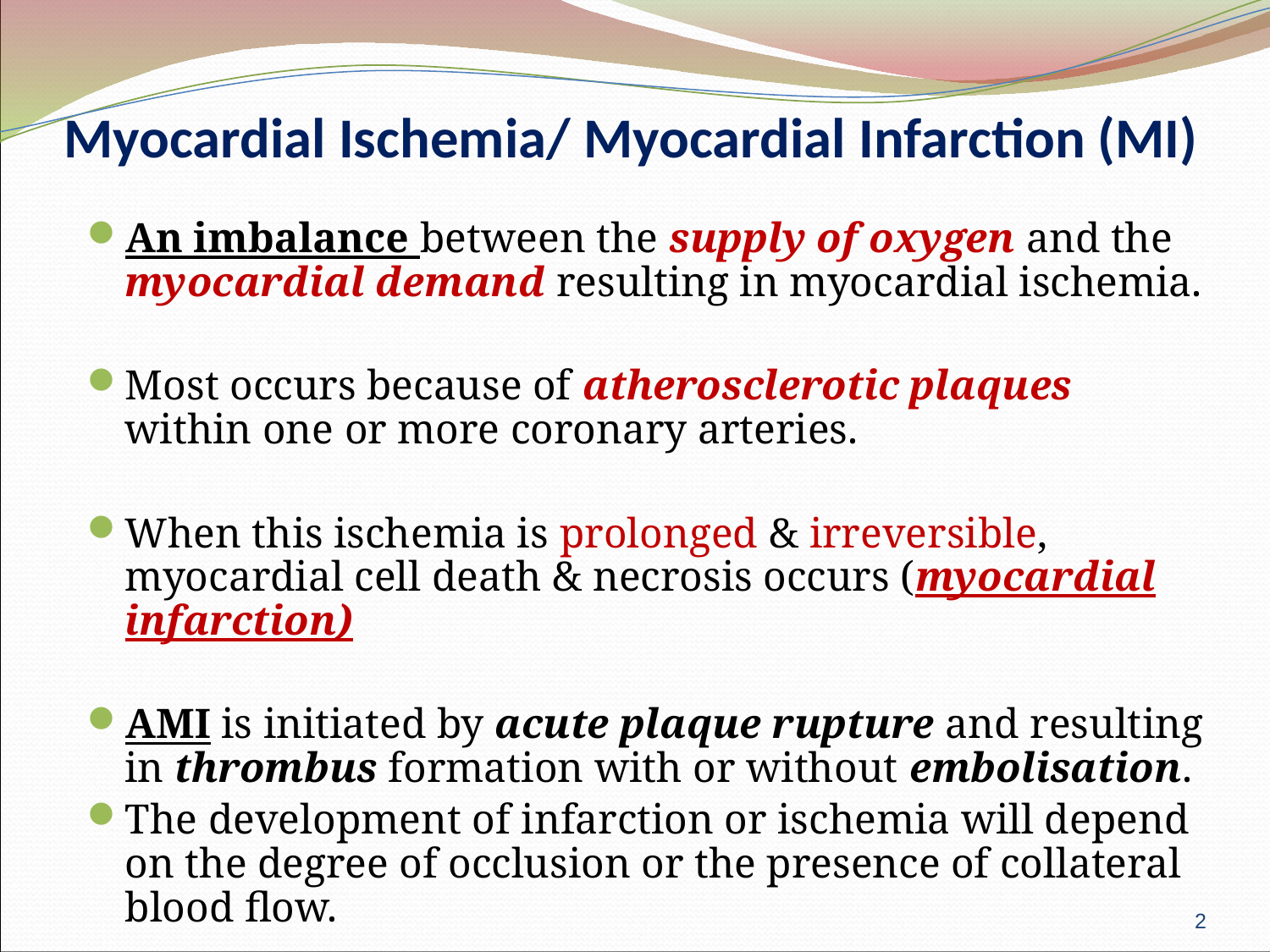

# Myocardial Ischemia/ Myocardial Infarction (MI)
An imbalance between the supply of oxygen and the myocardial demand resulting in myocardial ischemia.

Most occurs because of atherosclerotic plaques within one or more coronary arteries.

When this ischemia is prolonged & irreversible, myocardial cell death & necrosis occurs (myocardial infarction)

AMI is initiated by acute plaque rupture and resulting in thrombus formation with or without embolisation.
The development of infarction or ischemia will depend on the degree of occlusion or the presence of collateral blood flow.

2